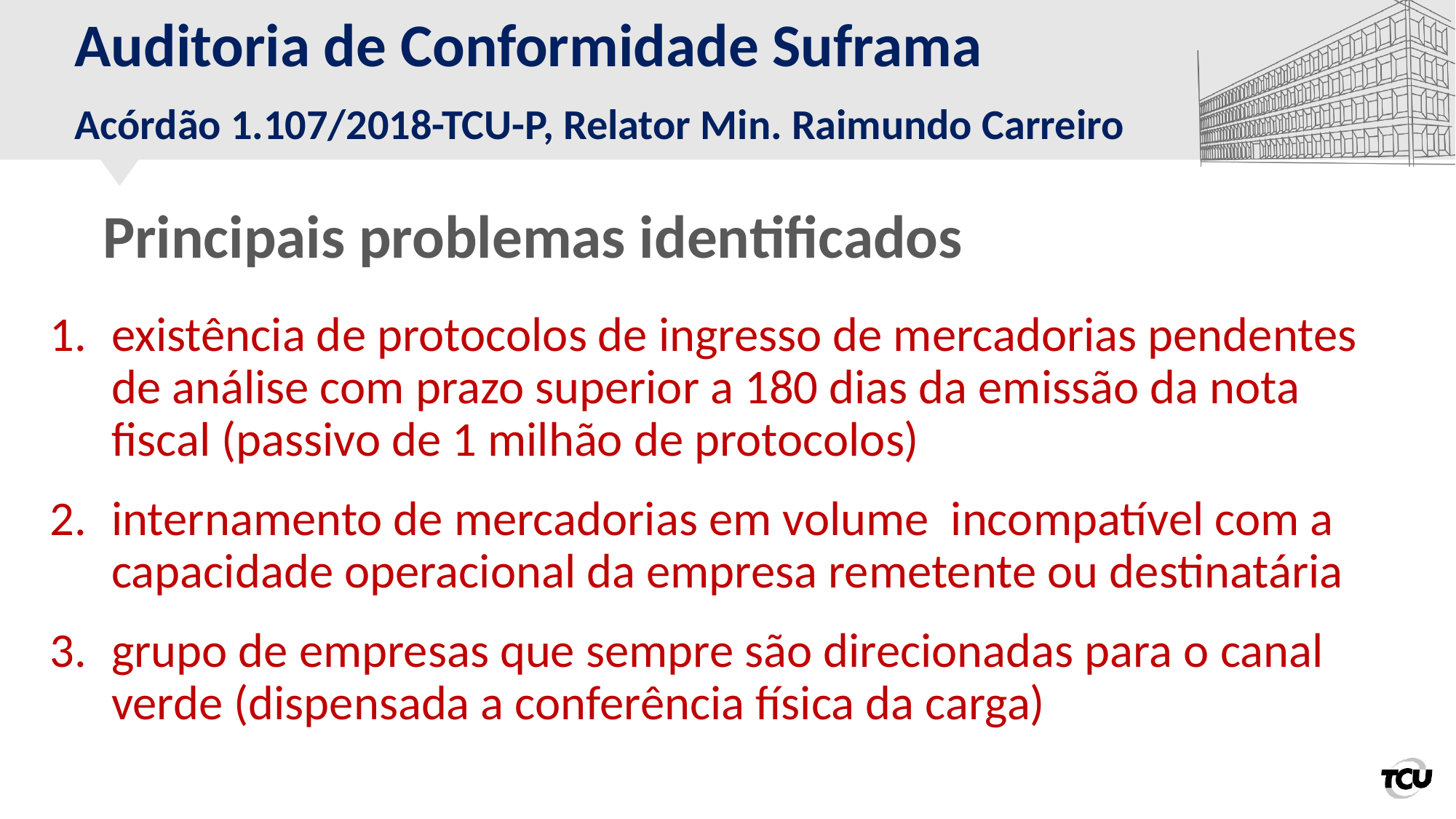

Auditoria de Conformidade Suframa
Acórdão 1.107/2018-TCU-P, Relator Min. Raimundo Carreiro
# Principais problemas identificados
existência de protocolos de ingresso de mercadorias pendentes de análise com prazo superior a 180 dias da emissão da nota fiscal (passivo de 1 milhão de protocolos)
internamento de mercadorias em volume  incompatível com a capacidade operacional da empresa remetente ou destinatária
grupo de empresas que sempre são direcionadas para o canal verde (dispensada a conferência física da carga)